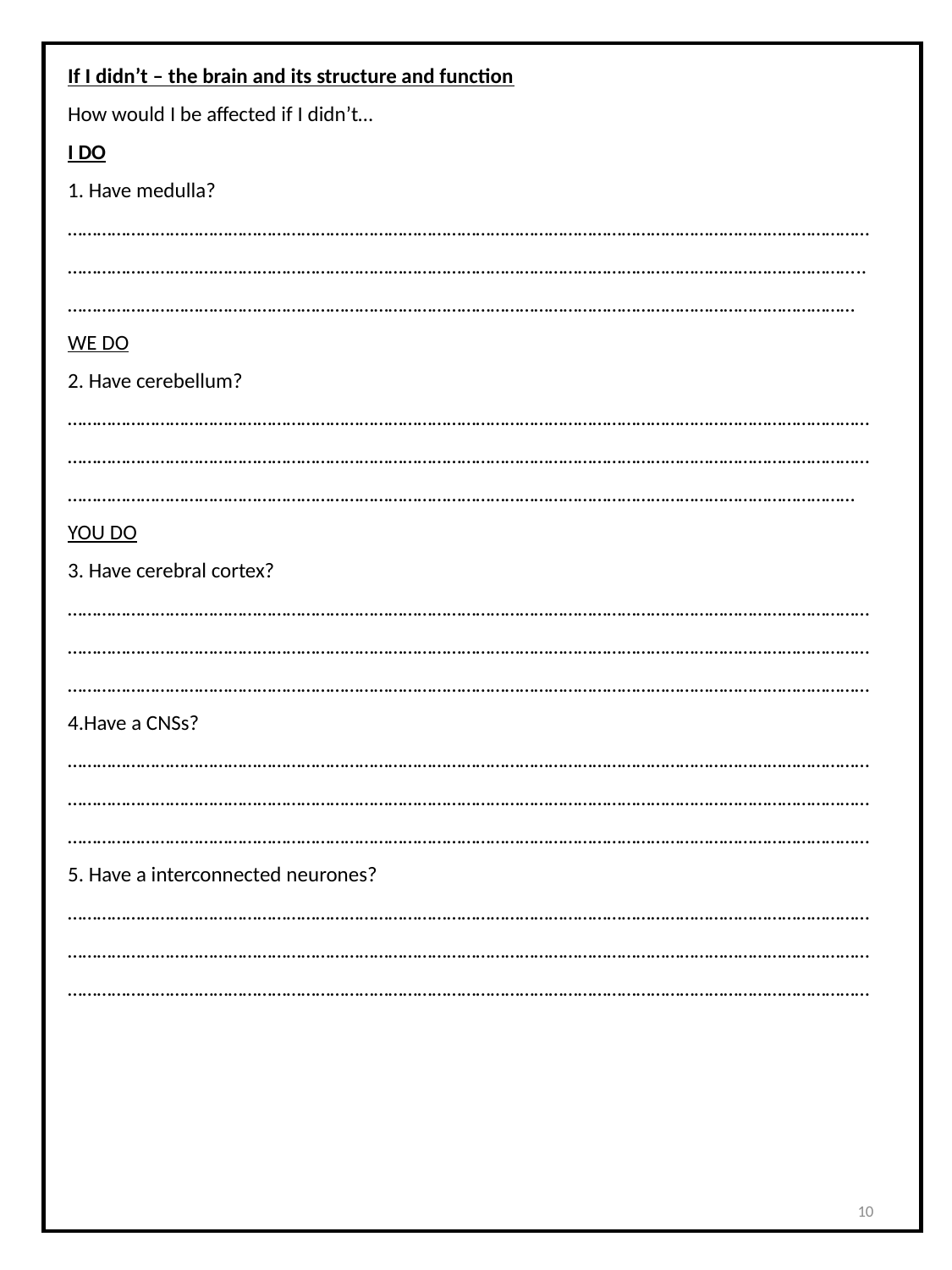

If I didn’t – the brain and its structure and function
How would I be affected if I didn’t…
I DO
1. Have medulla?
………………………………………………………………………………………………………………………………………………………………………………………………………………………………………………………………………………………………….. ………………………………………………………………………………………………………………………………………………
WE DO
2. Have cerebellum?
……………………………………………………………………………………………………………………………………………………………………………………………………………………………………………………………………………………………………………………………………………………………………………………………………………………………………………………
YOU DO
3. Have cerebral cortex?
………………………………………………………………………………………………………………………………………………………………………………………………………………………………………………………………………………………………………………………………………………………………………………………………………………………………………………………
4.Have a CNSs?
………………………………………………………………………………………………………………………………………………………………………………………………………………………………………………………………………………………………………………………………………………………………………………………………………………………………………………………
5. Have a interconnected neurones?
………………………………………………………………………………………………………………………………………………………………………………………………………………………………………………………………………………………………………………………………………………………………………………………………………………………………………………………

10